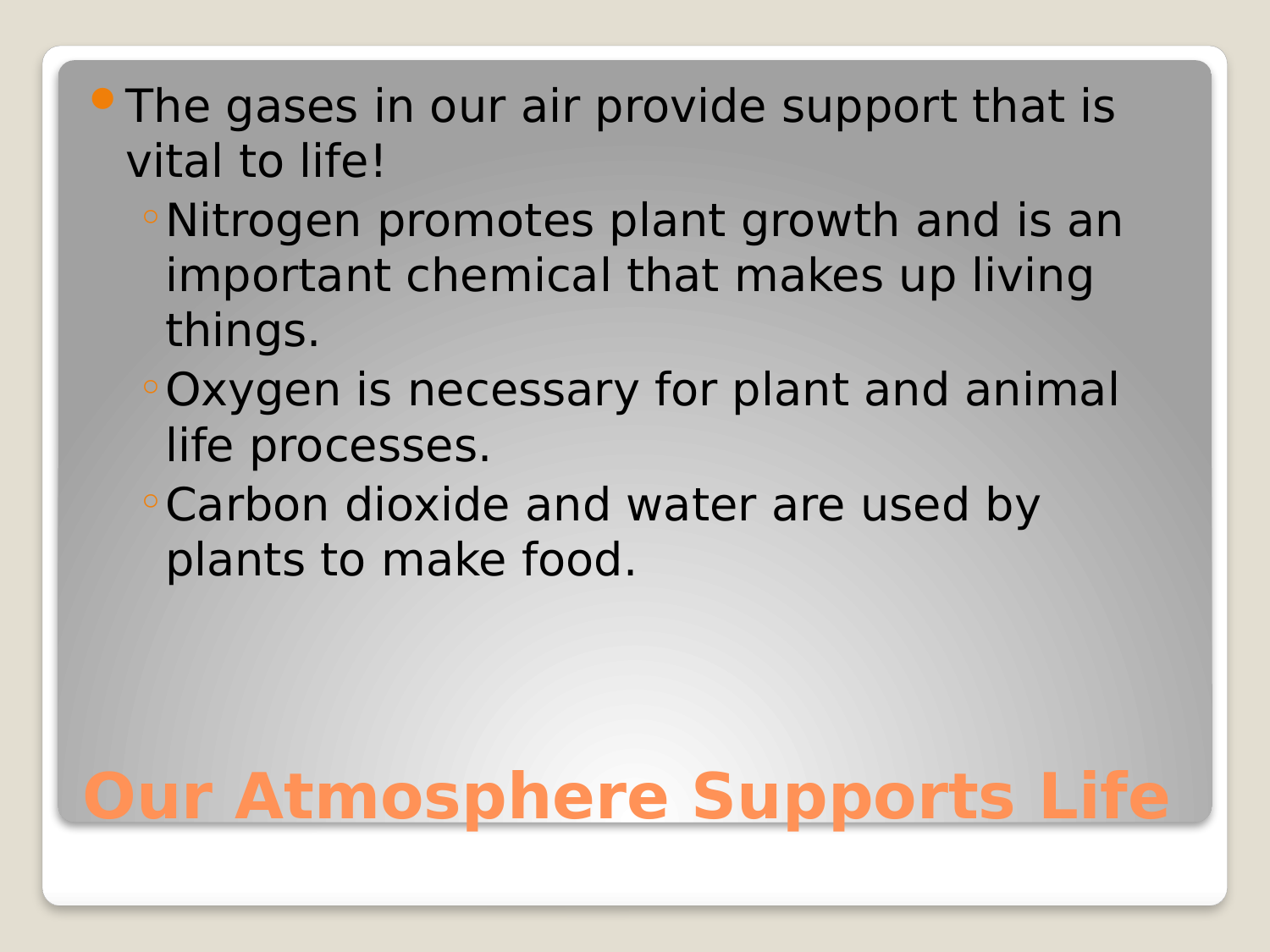

The gases in our air provide support that is vital to life!
Nitrogen promotes plant growth and is an important chemical that makes up living things.
Oxygen is necessary for plant and animal life processes.
Carbon dioxide and water are used by plants to make food.
# Our Atmosphere Supports Life